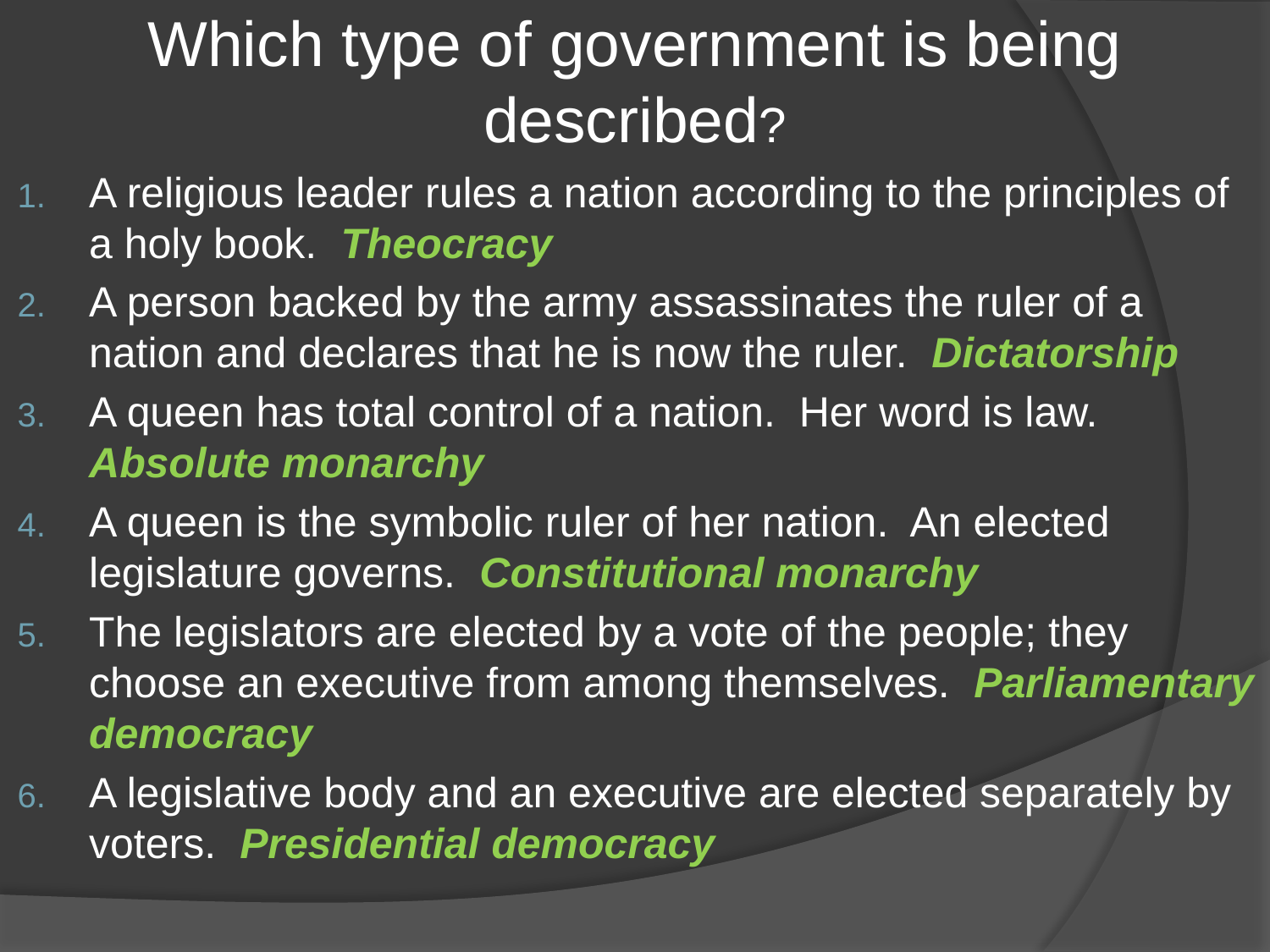

# Which type of government is being described?
A religious leader rules a nation according to the principles of a holy book.  Theocracy
A person backed by the army assassinates the ruler of a nation and declares that he is now the ruler.  Dictatorship
A queen has total control of a nation.  Her word is law.         Absolute monarchy
A queen is the symbolic ruler of her nation.  An elected legislature governs.  Constitutional monarchy
The legislators are elected by a vote of the people; they choose an executive from among themselves.  Parliamentary democracy
A legislative body and an executive are elected separately by voters.  Presidential democracy